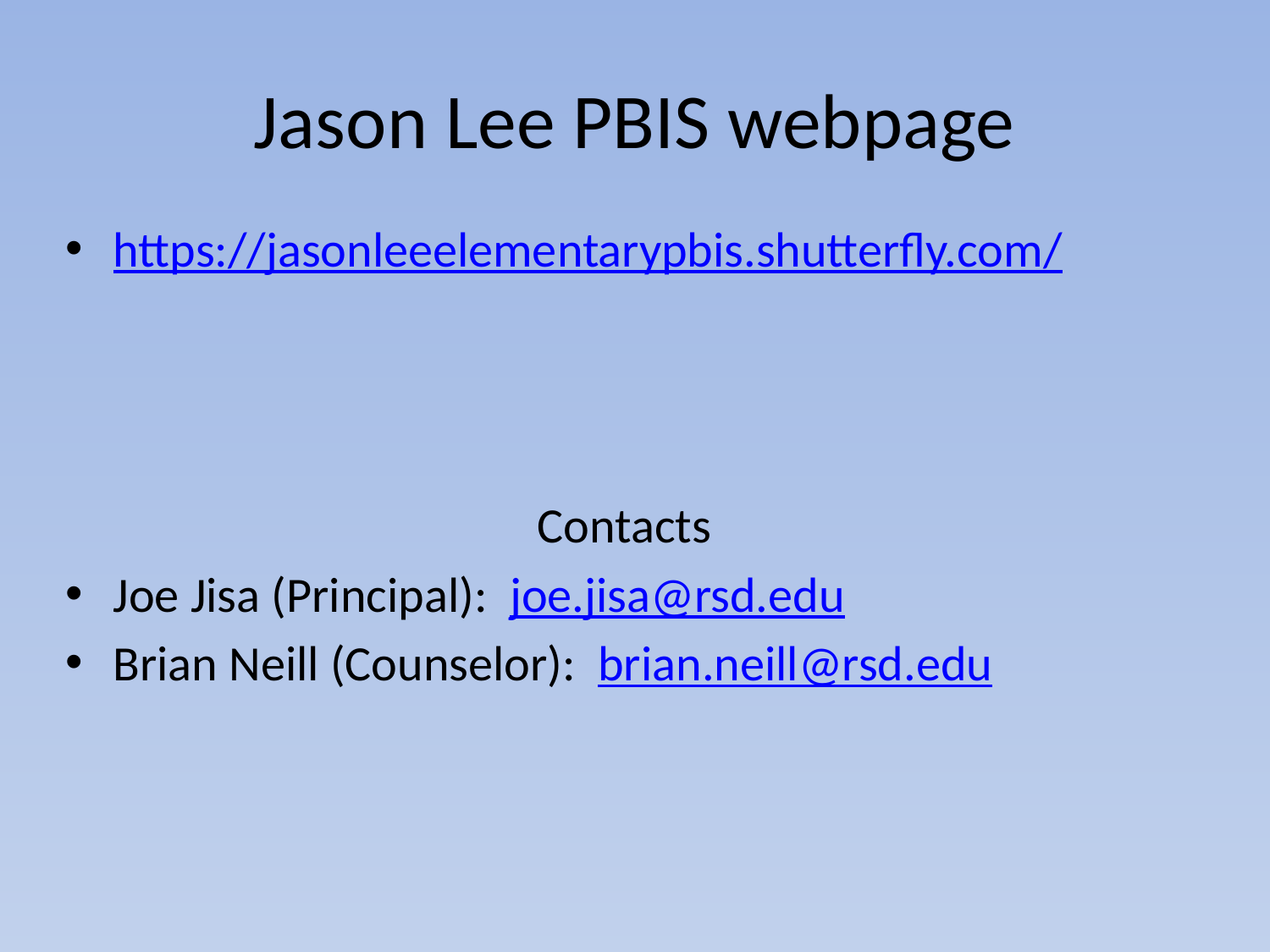

# Jason Lee PBIS webpage
https://jasonleeelementarypbis.shutterfly.com/

Contacts
Joe Jisa (Principal):  joe.jisa@rsd.edu
Brian Neill (Counselor):  brian.neill@rsd.edu